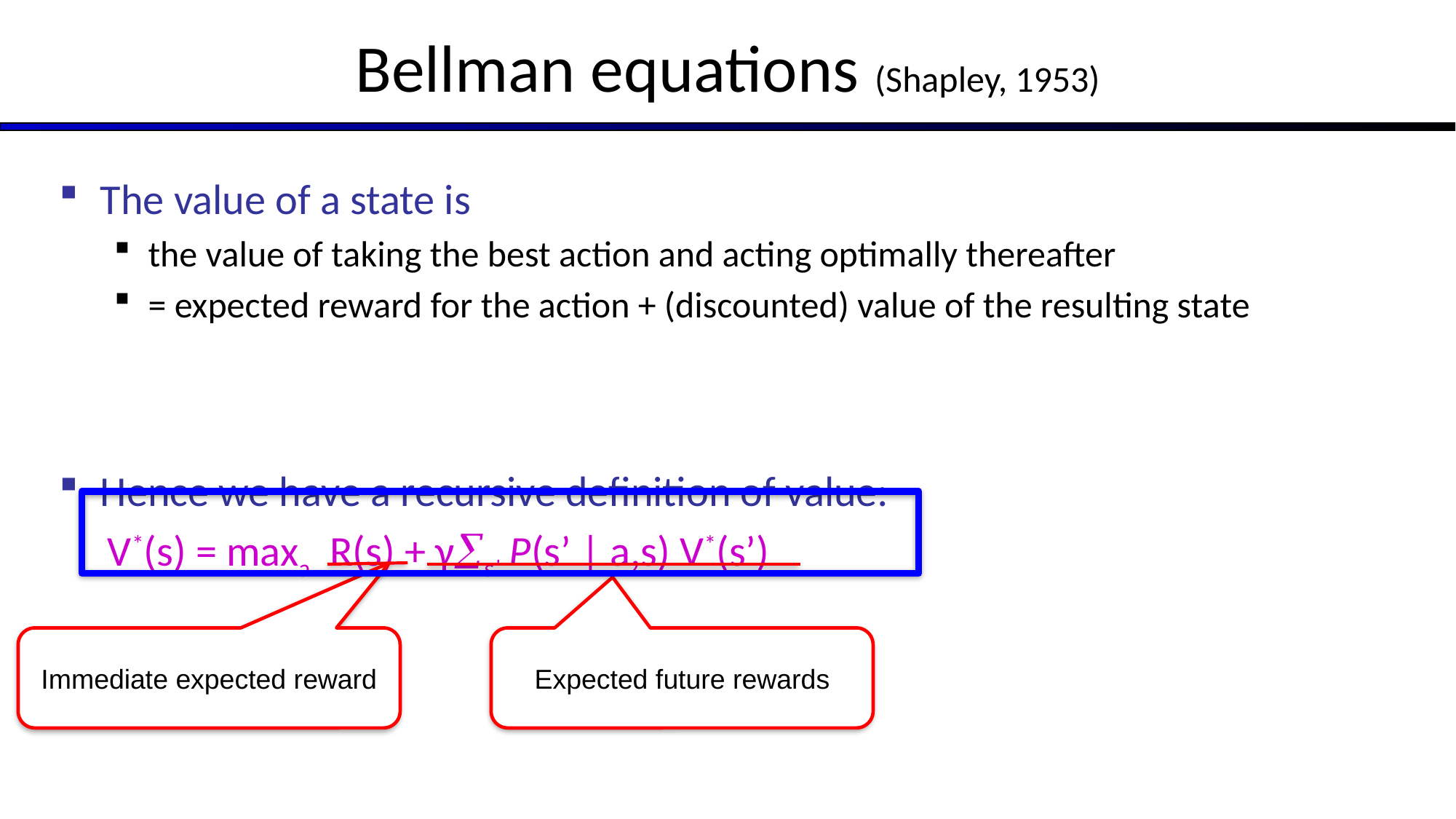

# Bellman equations (Shapley, 1953)
The value of a state is
the value of taking the best action and acting optimally thereafter
= expected reward for the action + (discounted) value of the resulting state

Hence we have a recursive definition of value:
     V*(s) = maxa  R(s) + γ∑s’ P(s’ | a,s) V*(s’)

Immediate expected reward
Expected future rewards